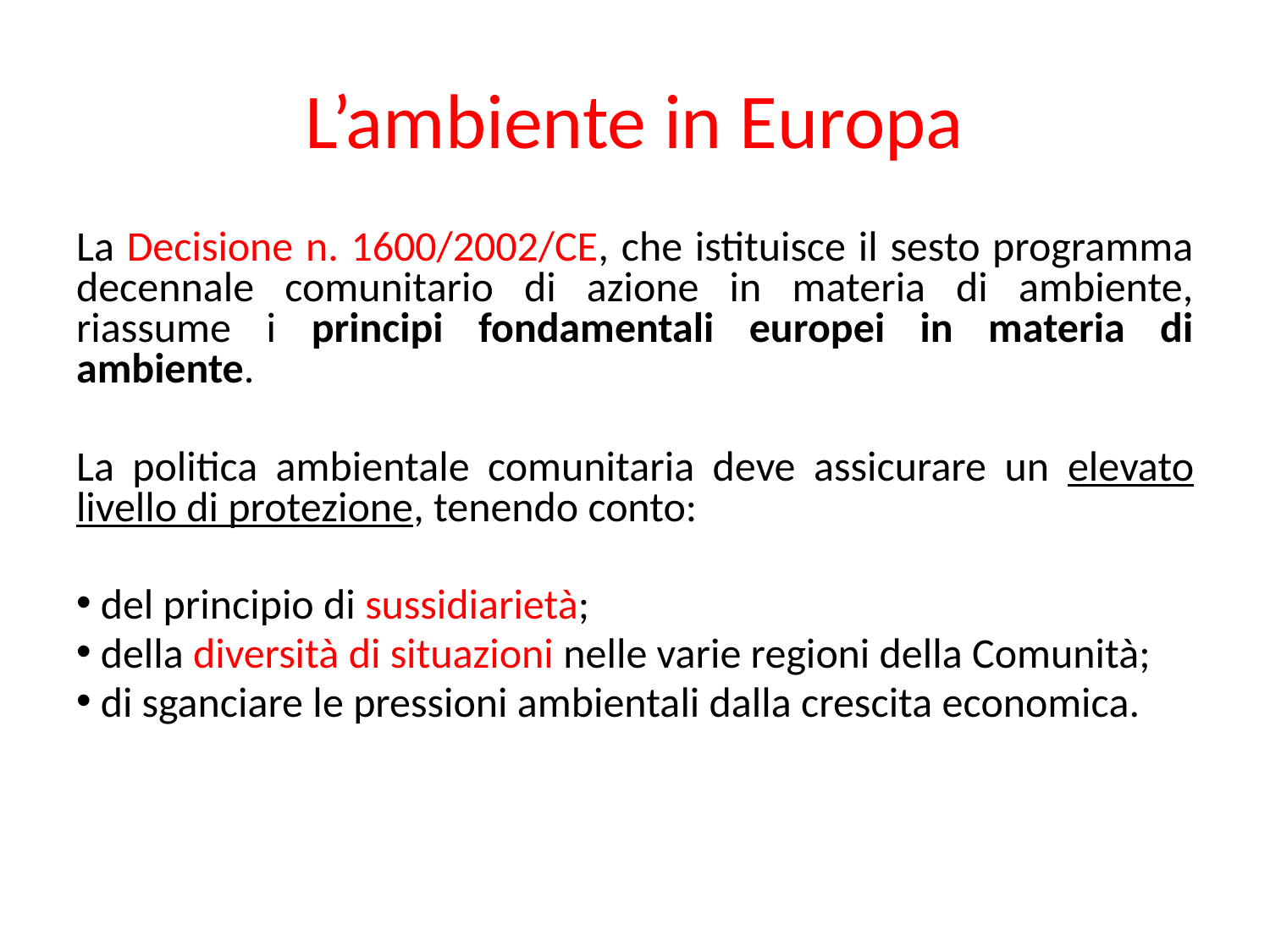

# L’ambiente in Europa
La Decisione n. 1600/2002/CE, che istituisce il sesto programma decennale comunitario di azione in materia di ambiente, riassume i principi fondamentali europei in materia di ambiente.

La politica ambientale comunitaria deve assicurare un elevato livello di protezione, tenendo conto:

 del principio di sussidiarietà;
 della diversità di situazioni nelle varie regioni della Comunità;
 di sganciare le pressioni ambientali dalla crescita economica.